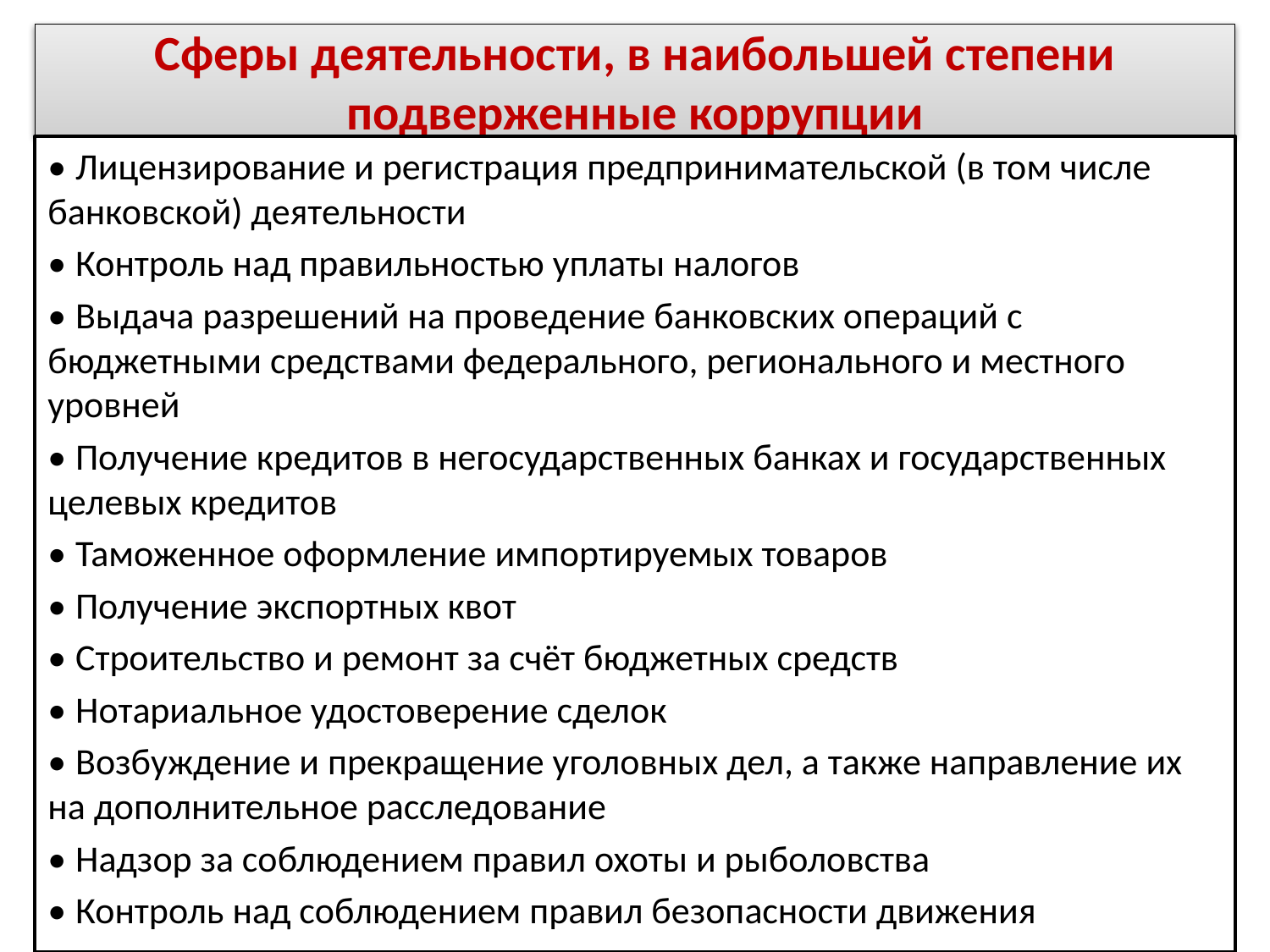

# Сферы деятельности, в наибольшей степени подверженные коррупции
•	Лицензирование и регистрация предпринимательской (в том числе банковской) деятельности
•	Контроль над правильностью уплаты налогов
•	Выдача разрешений на проведение банковских операций с бюджетными средствами федерального, регионального и местного уровней
•	Получение кредитов в негосударственных банках и государственных целевых кредитов
•	Таможенное оформление импортируемых товаров
•	Получение экспортных квот
•	Строительство и ремонт за счёт бюджетных средств
•	Нотариальное удостоверение сделок
•	Возбуждение и прекращение уголовных дел, а также направление их на дополнительное расследование
•	Надзор за соблюдением правил охоты и рыболовства
•	Контроль над соблюдением правил безопасности движения